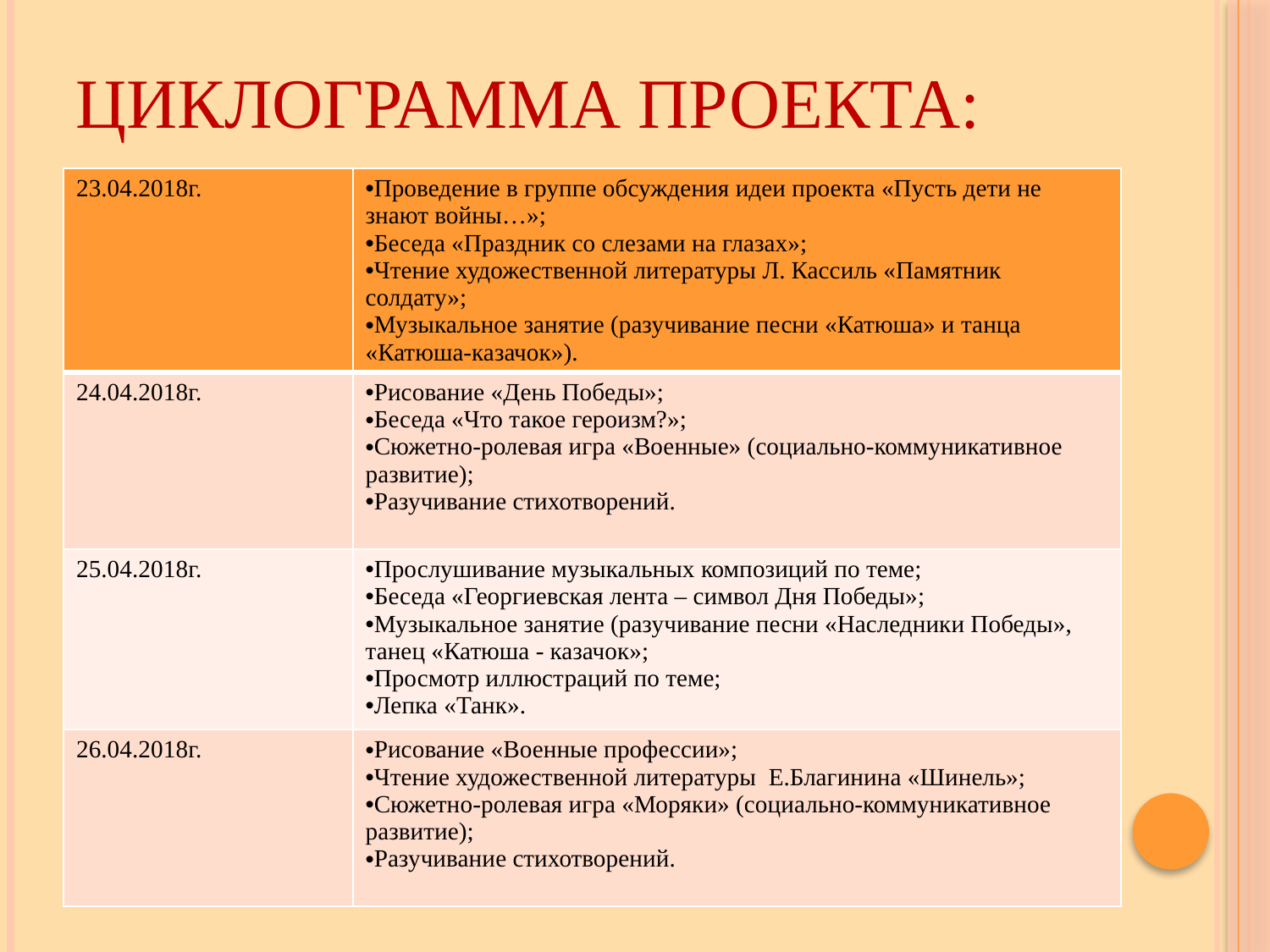

# Циклограмма проекта:
| 23.04.2018г. | Проведение в группе обсуждения идеи проекта «Пусть дети не знают войны…»; Беседа «Праздник со слезами на глазах»; Чтение художественной литературы Л. Кассиль «Памятник солдату»; Музыкальное занятие (разучивание песни «Катюша» и танца «Катюша-казачок»). |
| --- | --- |
| 24.04.2018г. | Рисование «День Победы»; Беседа «Что такое героизм?»; Сюжетно-ролевая игра «Военные» (социально-коммуникативное развитие); Разучивание стихотворений. |
| 25.04.2018г. | Прослушивание музыкальных композиций по теме; Беседа «Георгиевская лента – символ Дня Победы»; Музыкальное занятие (разучивание песни «Наследники Победы», танец «Катюша - казачок»; Просмотр иллюстраций по теме; Лепка «Танк». |
| 26.04.2018г. | Рисование «Военные профессии»; Чтение художественной литературы Е.Благинина «Шинель»; Сюжетно-ролевая игра «Моряки» (социально-коммуникативное развитие); Разучивание стихотворений. |